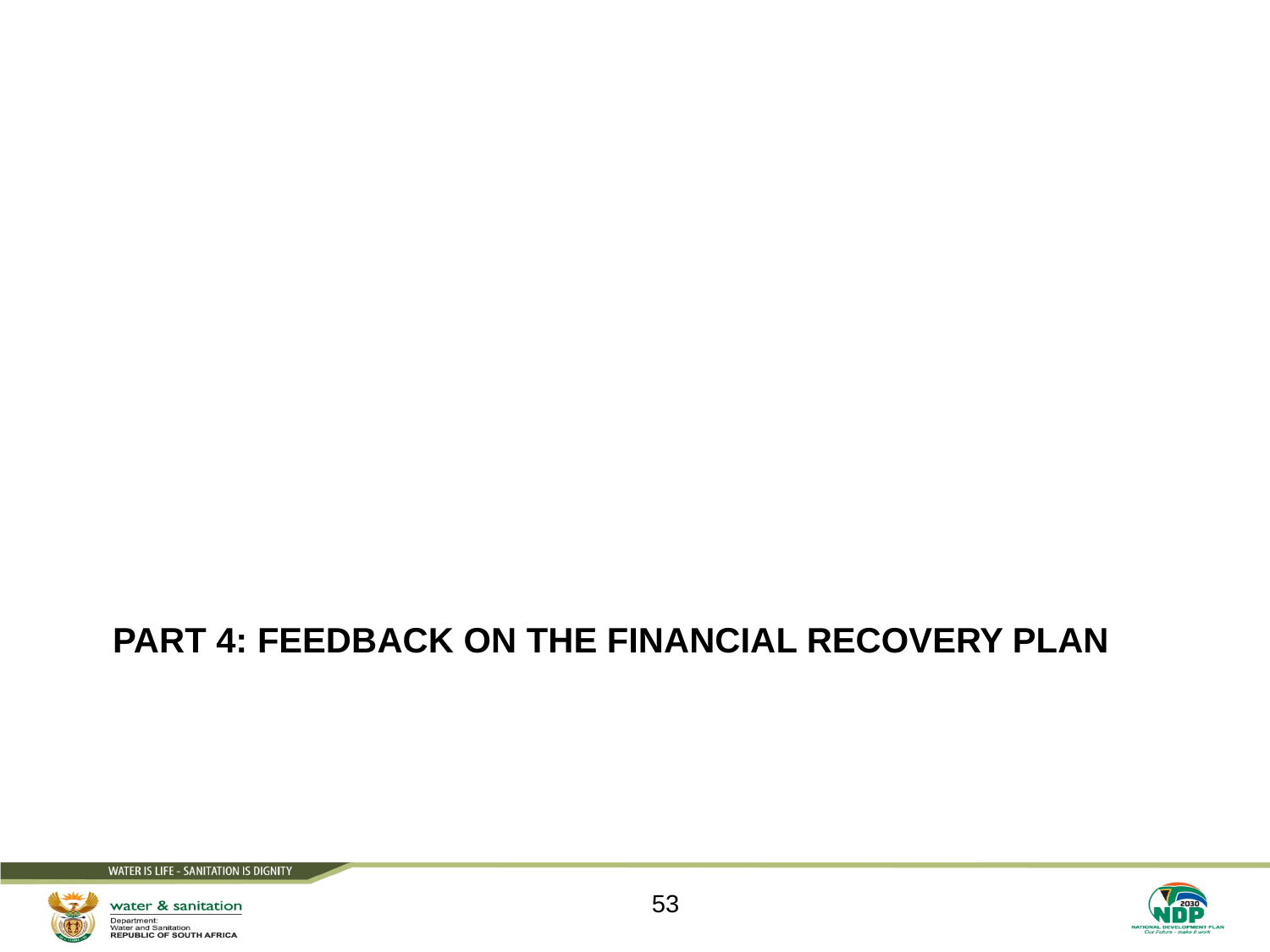

# Part 4: feedback on the financial recovery plan

53